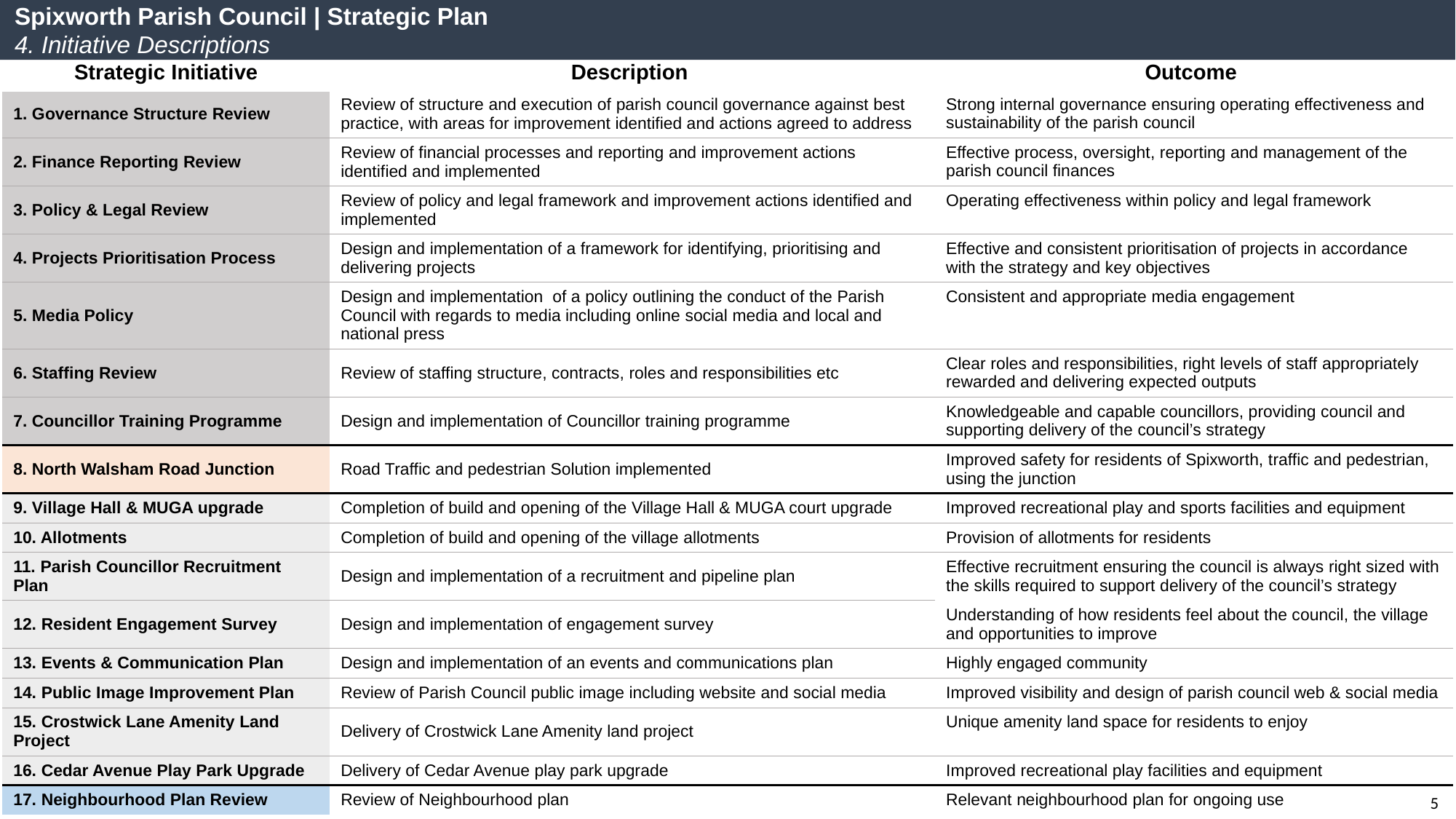

Spixworth Parish Council | Strategic Plan
4. Initiative Descriptions

| Strategic Initiative | Description | Outcome |
| --- | --- | --- |
| 1. Governance Structure Review | Review of structure and execution of parish council governance against best practice, with areas for improvement identified and actions agreed to address | Strong internal governance ensuring operating effectiveness and sustainability of the parish council |
| 2. Finance Reporting Review | Review of financial processes and reporting and improvement actions identified and implemented | Effective process, oversight, reporting and management of the parish council finances |
| 3. Policy & Legal Review | Review of policy and legal framework and improvement actions identified and implemented | Operating effectiveness within policy and legal framework |
| 4. Projects Prioritisation Process | Design and implementation of a framework for identifying, prioritising and delivering projects | Effective and consistent prioritisation of projects in accordance with the strategy and key objectives |
| 5. Media Policy | Design and implementation of a policy outlining the conduct of the Parish Council with regards to media including online social media and local and national press | Consistent and appropriate media engagement |
| 6. Staffing Review | Review of staffing structure, contracts, roles and responsibilities etc | Clear roles and responsibilities, right levels of staff appropriately rewarded and delivering expected outputs |
| 7. Councillor Training Programme | Design and implementation of Councillor training programme | Knowledgeable and capable councillors, providing council and supporting delivery of the council’s strategy |
| 8. North Walsham Road Junction | Road Traffic and pedestrian Solution implemented | Improved safety for residents of Spixworth, traffic and pedestrian, using the junction |
| 9. Village Hall & MUGA upgrade | Completion of build and opening of the Village Hall & MUGA court upgrade | Improved recreational play and sports facilities and equipment |
| 10. Allotments | Completion of build and opening of the village allotments | Provision of allotments for residents |
| 11. Parish Councillor Recruitment Plan | Design and implementation of a recruitment and pipeline plan | Effective recruitment ensuring the council is always right sized with the skills required to support delivery of the council’s strategy |
| 12. Resident Engagement Survey | Design and implementation of engagement survey | Understanding of how residents feel about the council, the village and opportunities to improve |
| 13. Events & Communication Plan | Design and implementation of an events and communications plan | Highly engaged community |
| 14. Public Image Improvement Plan | Review of Parish Council public image including website and social media | Improved visibility and design of parish council web & social media |
| 15. Crostwick Lane Amenity Land Project | Delivery of Crostwick Lane Amenity land project | Unique amenity land space for residents to enjoy |
| 16. Cedar Avenue Play Park Upgrade | Delivery of Cedar Avenue play park upgrade | Improved recreational play facilities and equipment |
| 17. Neighbourhood Plan Review | Review of Neighbourhood plan | Relevant neighbourhood plan for ongoing use |
5